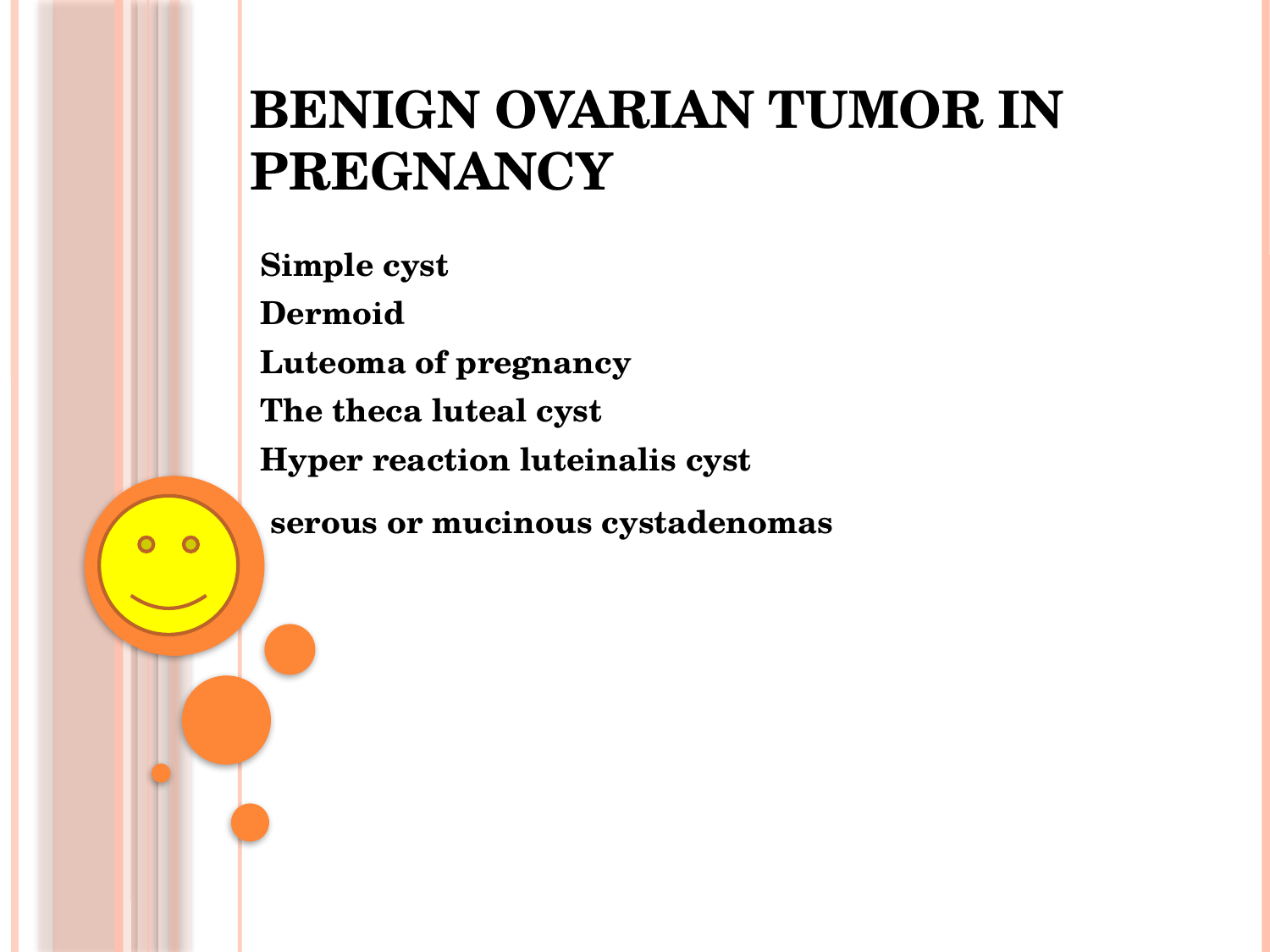

Benign ovarian tumor in pregnancy
Simple cyst
Dermoid
Luteoma of pregnancy
The theca luteal cyst
Hyper reaction luteinalis cyst

serous or mucinous cystadenomas